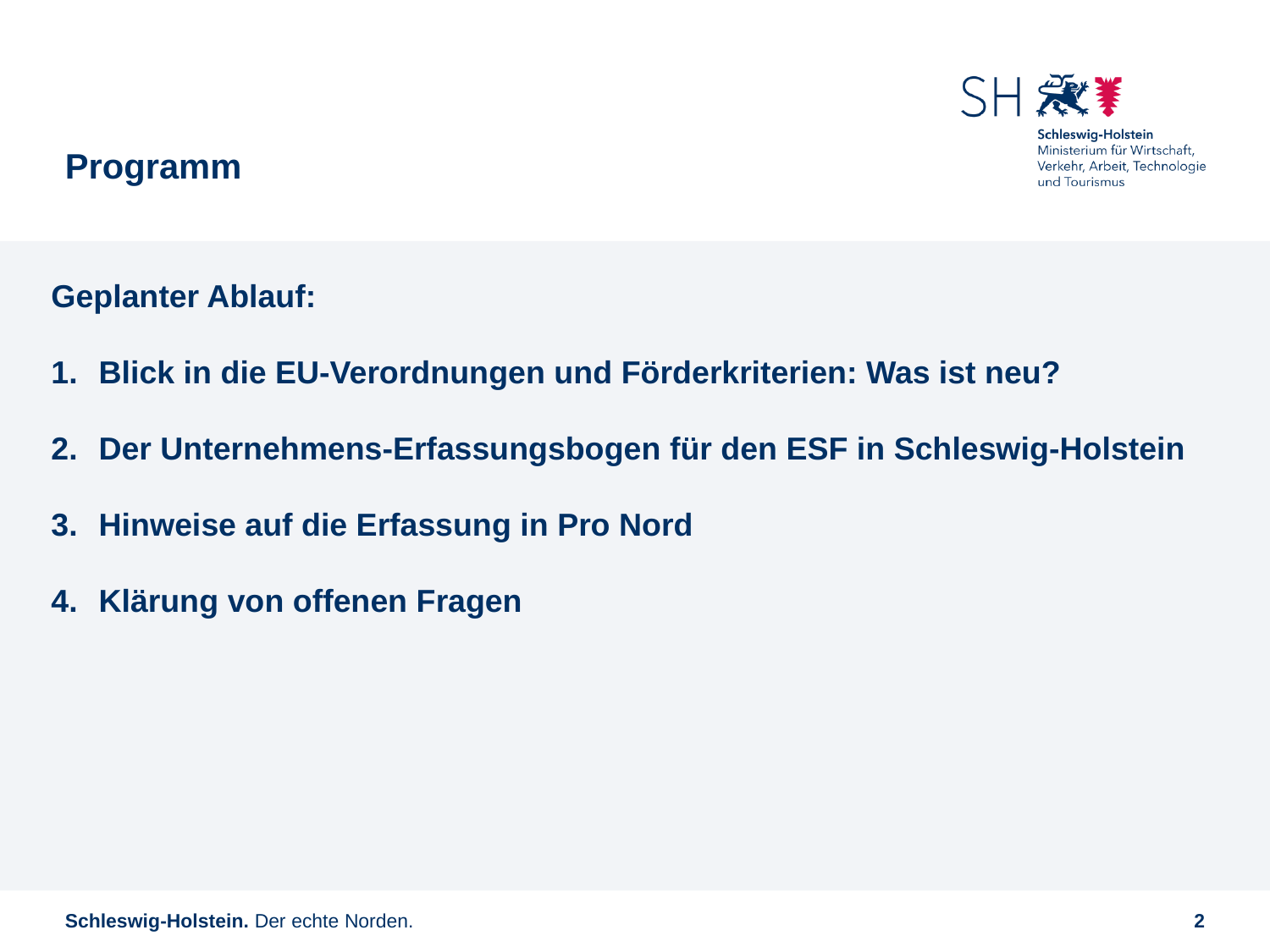

# Programm

Geplanter Ablauf:

Blick in die EU-Verordnungen und Förderkriterien: Was ist neu?

Der Unternehmens-Erfassungsbogen für den ESF in Schleswig-Holstein

Hinweise auf die Erfassung in Pro Nord

Klärung von offenen Fragen